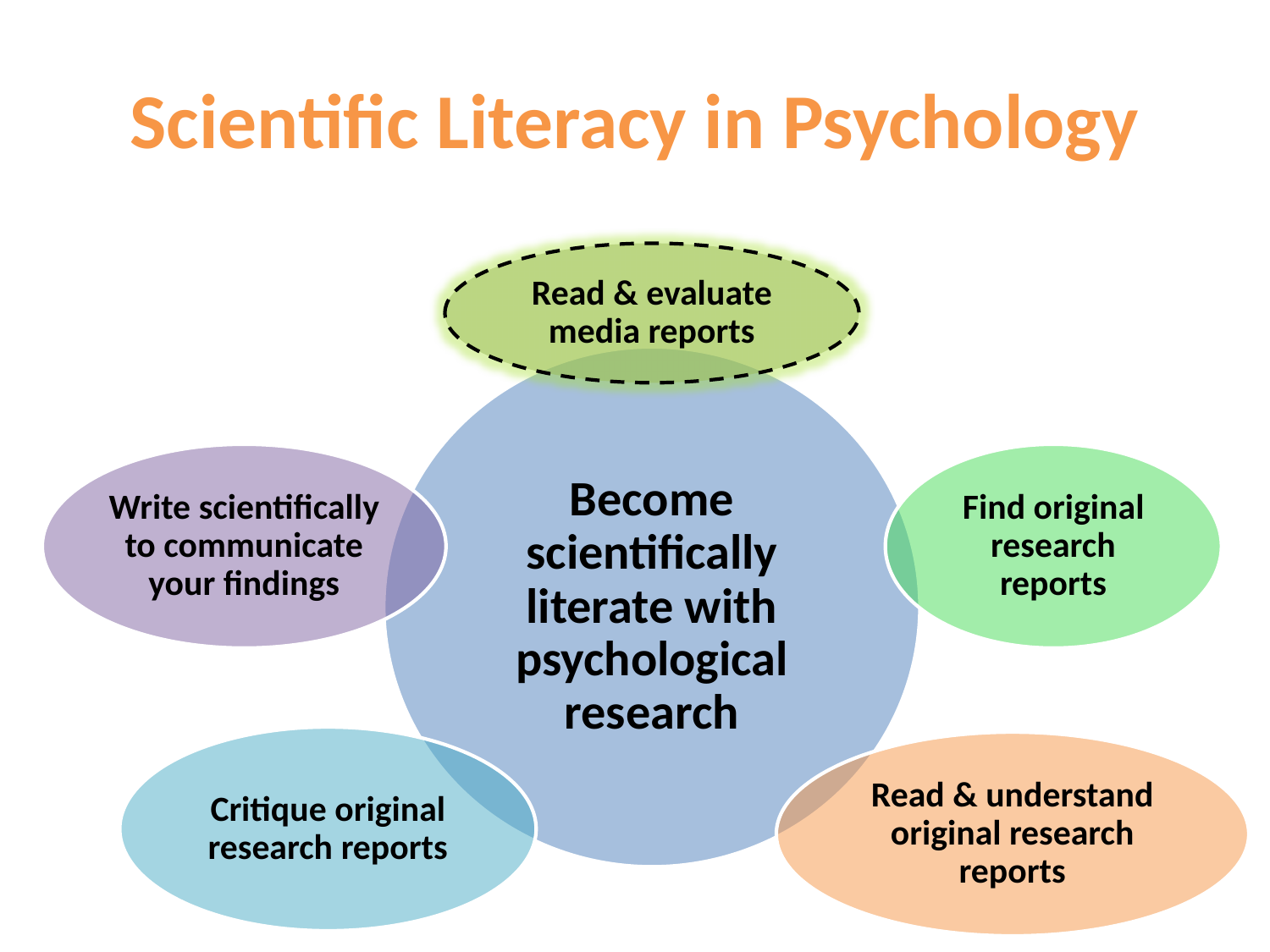

# Scientific Literacy in Psychology
Become scientifically literate with psychological research
Read & evaluate media reports
Find original research reports
Read & understand original research reports
Critique original research reports
Write scientifically to communicate your findings